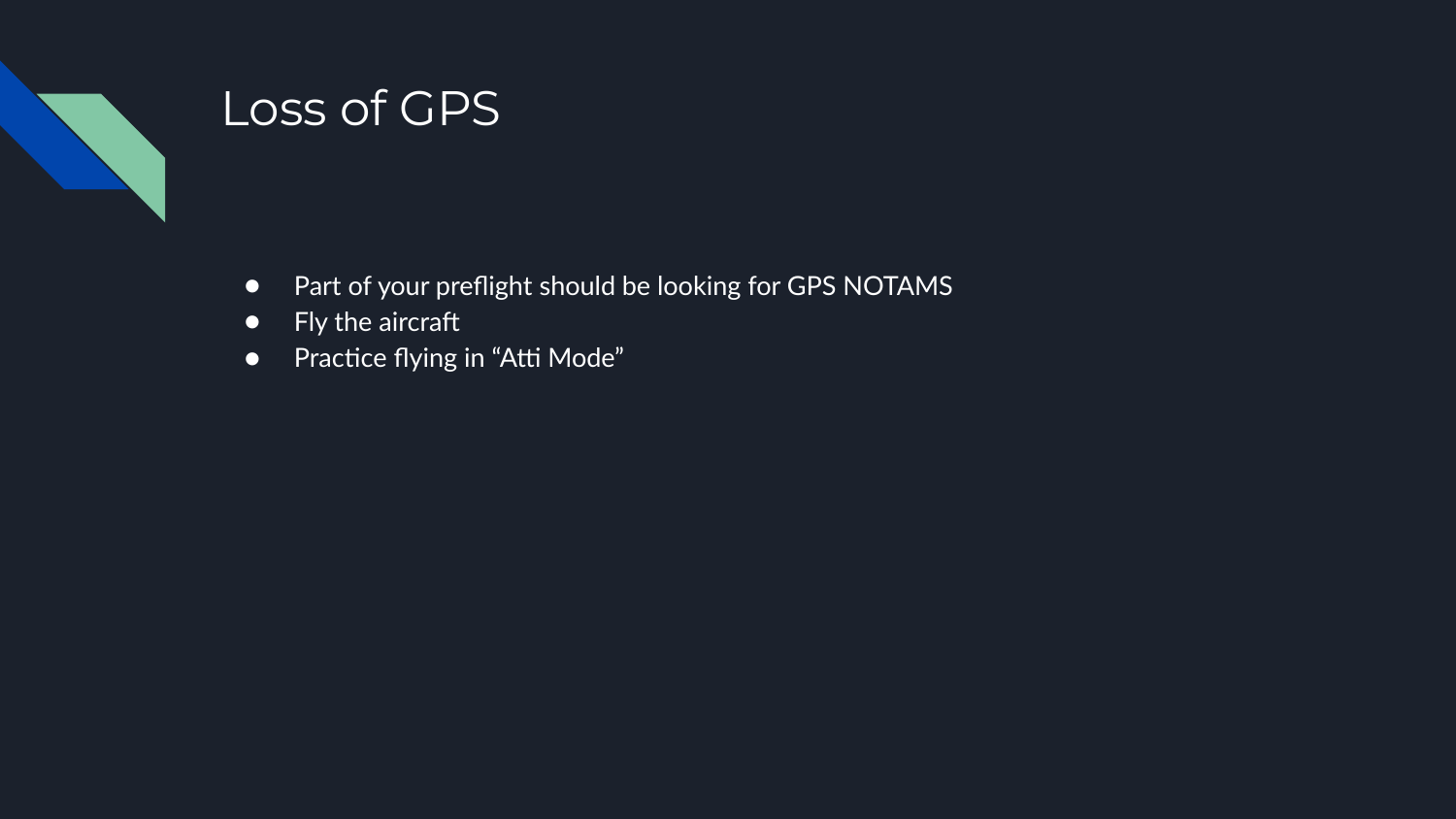

# Loss of GPS
Part of your preflight should be looking for GPS NOTAMS
Fly the aircraft
Practice flying in “Atti Mode”